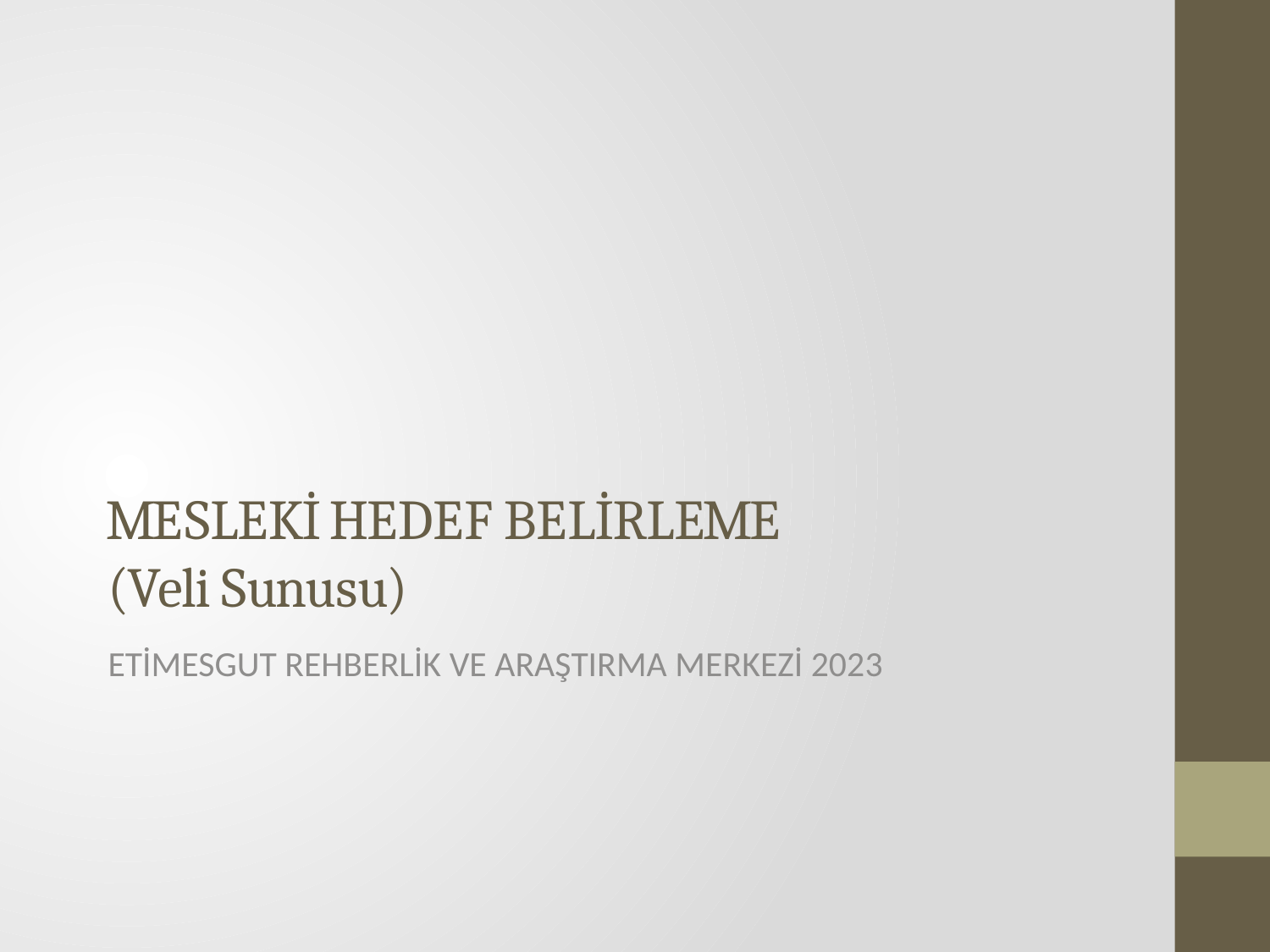

# MESLEKİ HEDEF BELİRLEME (Veli Sunusu)
ETİMESGUT REHBERLİK VE ARAŞTIRMA MERKEZİ 2023